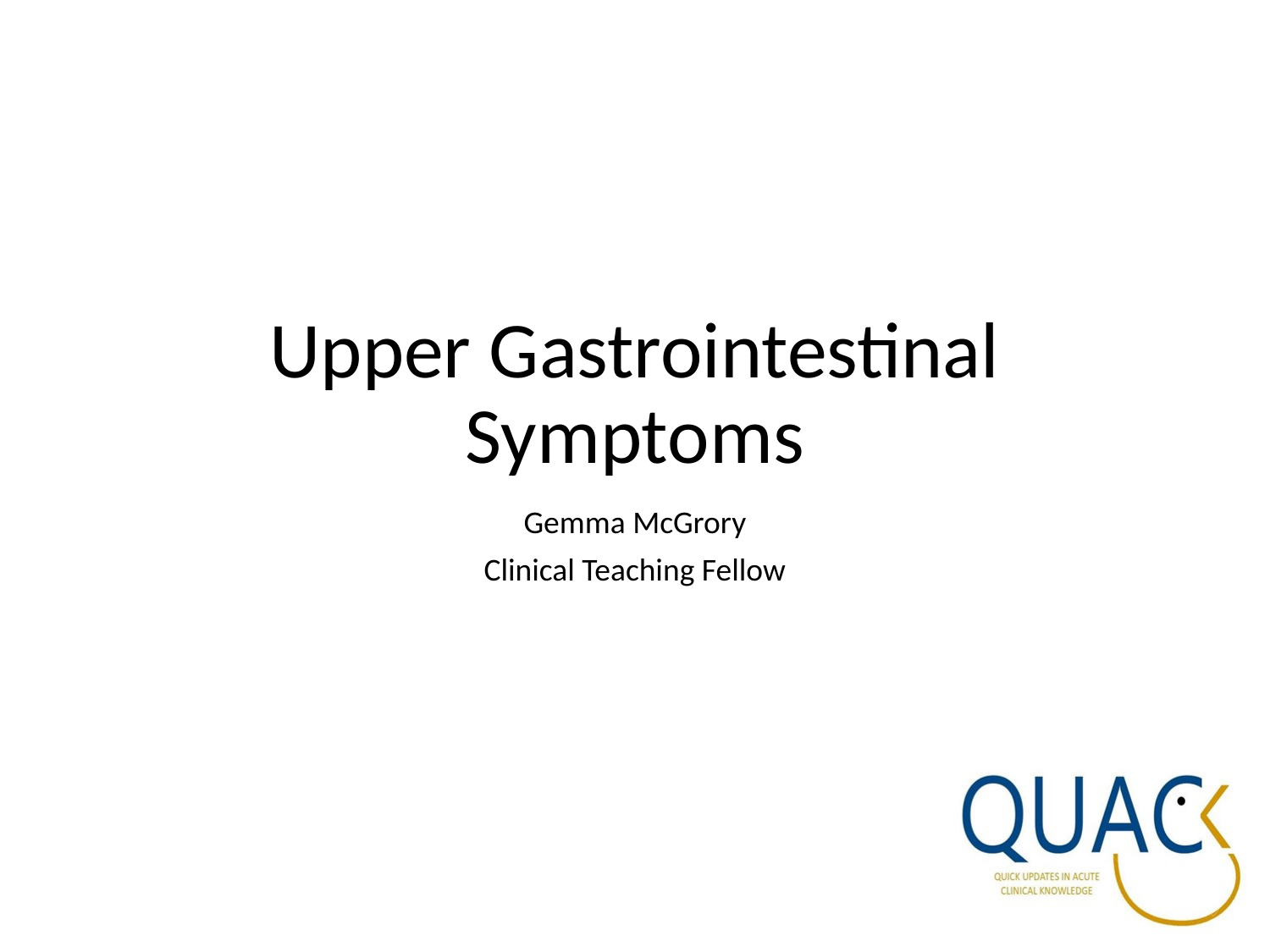

# Upper Gastrointestinal Symptoms
Gemma McGrory
Clinical Teaching Fellow